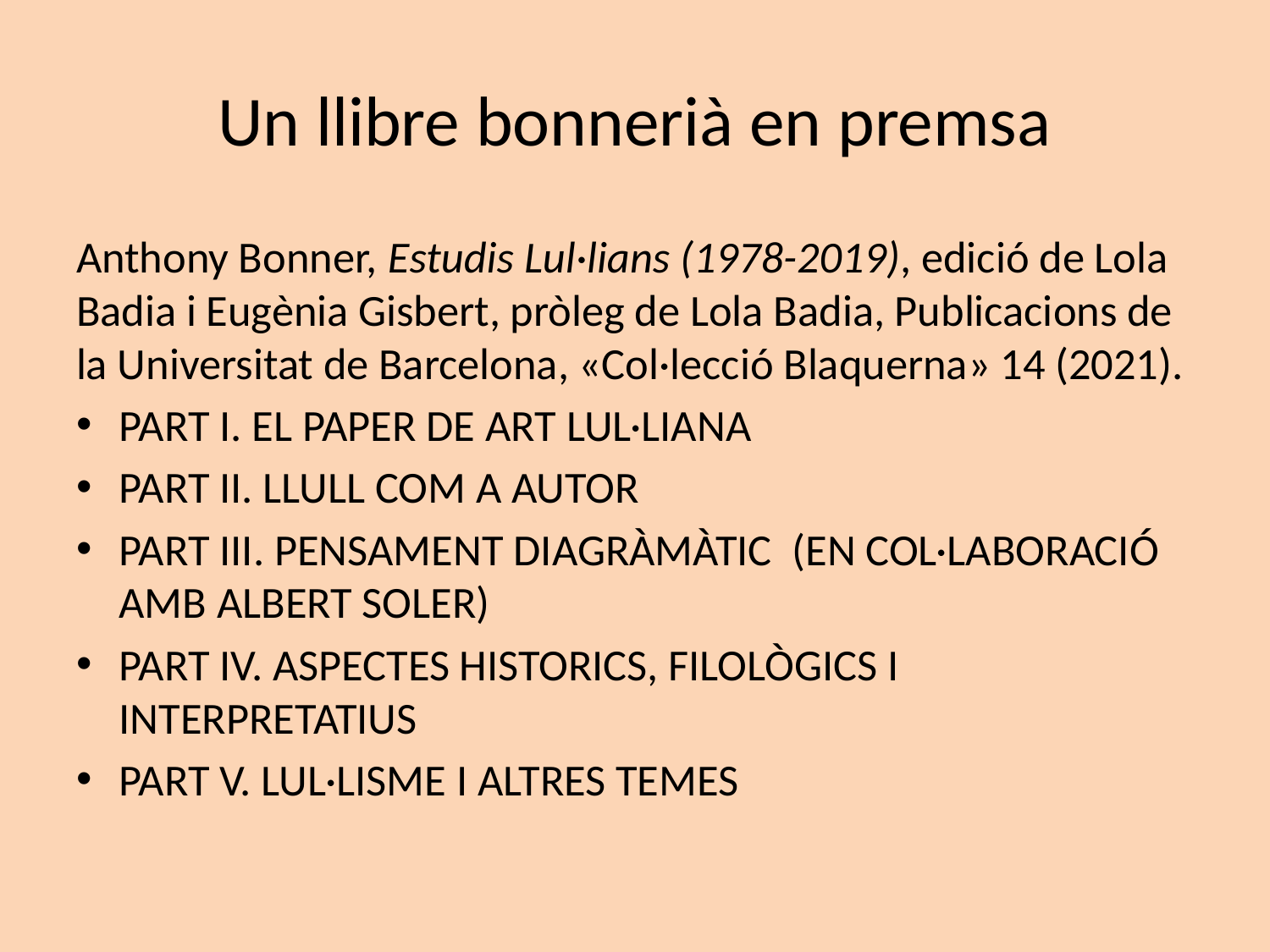

# Un llibre bonnerià en premsa
Anthony Bonner, Estudis Lul·lians (1978-2019), edició de Lola Badia i Eugènia Gisbert, pròleg de Lola Badia, Publicacions de la Universitat de Barcelona, «Col·lecció Blaquerna» 14 (2021).
Part I. El paper de Art lul·liana
Part II. Llull com a autor
Part III. Pensament diagràmàtic  (en col·laboració amb Albert Soler)
Part IV. Aspectes historics, filològics i interpretatius
Part V. Lul·lisme i altres temes